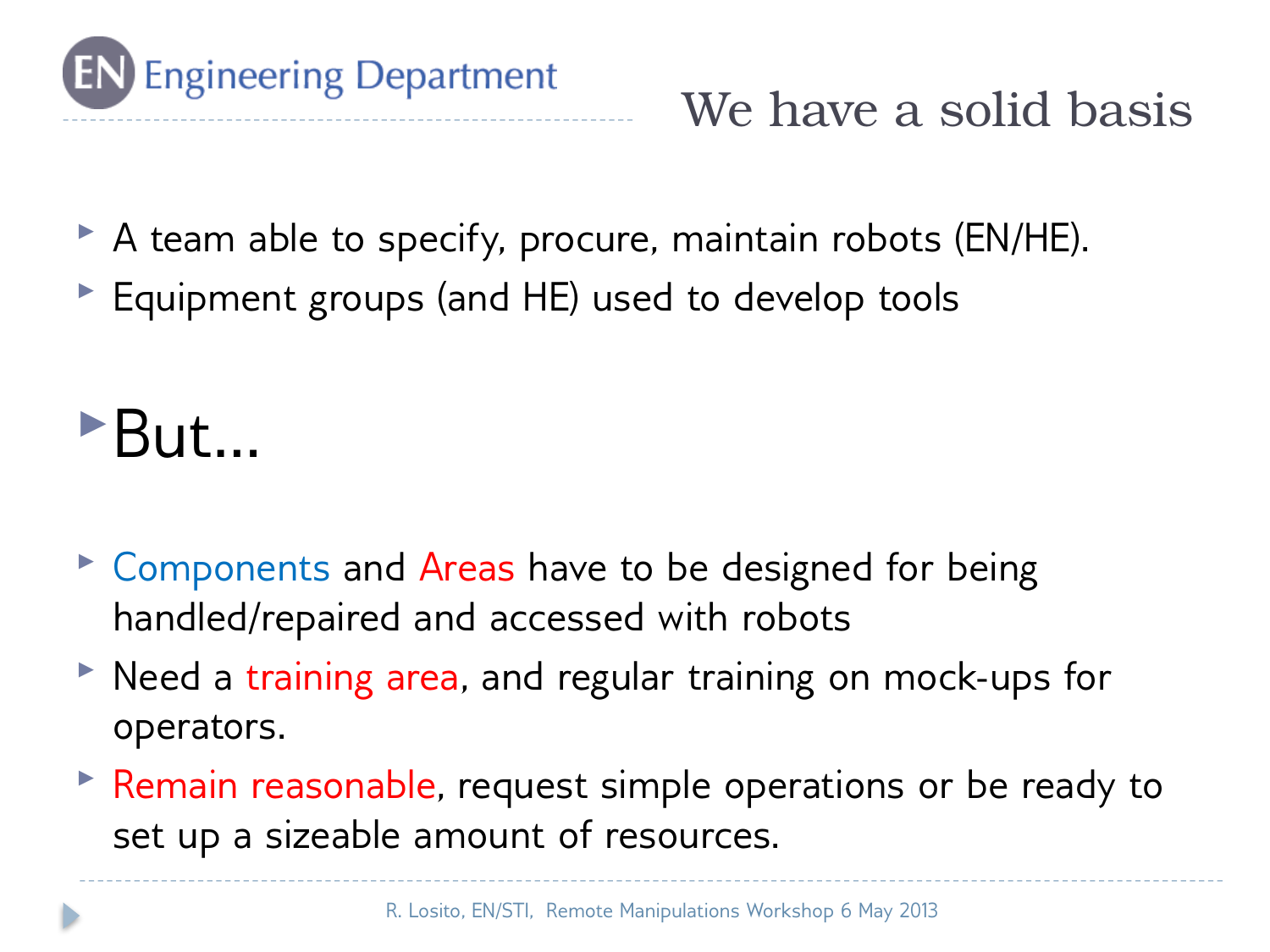

# We have a solid basis
A team able to specify, procure, maintain robots (EN/HE).
Equipment groups (and HE) used to develop tools

But…

Components and Areas have to be designed for being handled/repaired and accessed with robots
Need a training area, and regular training on mock-ups for operators.
Remain reasonable, request simple operations or be ready to set up a sizeable amount of resources.
R. Losito, EN/STI,  Remote Manipulations Workshop 6 May 2013